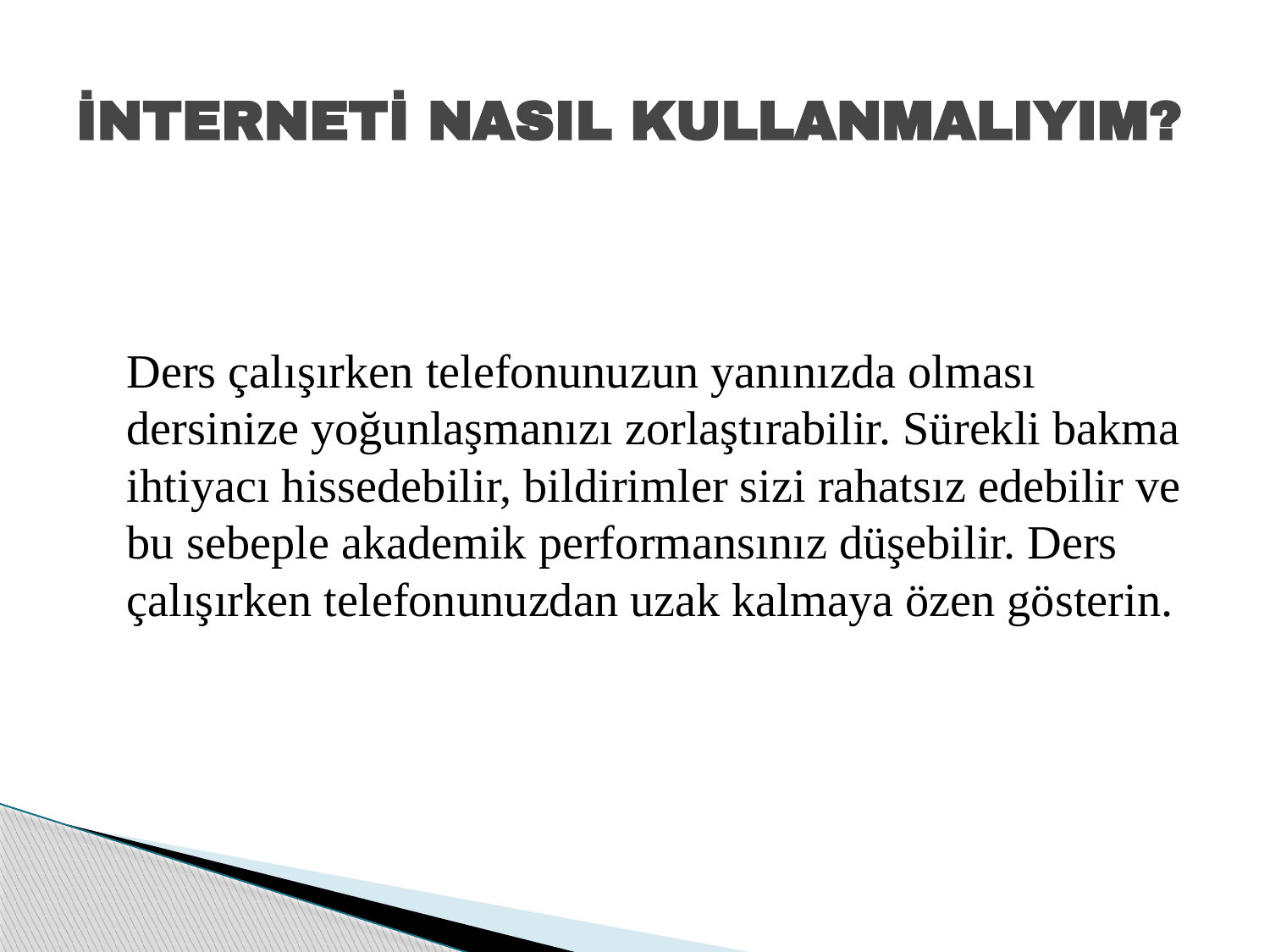

# İNTERNETİ NASIL KULLANMALIYIM?

	Ders çalışırken telefonunuzun yanınızda olması dersinize yoğunlaşmanızı zorlaştırabilir. Sürekli bakma ihtiyacı hissedebilir, bildirimler sizi rahatsız edebilir ve bu sebeple akademik performansınız düşebilir. Ders çalışırken telefonunuzdan uzak kalmaya özen gösterin.